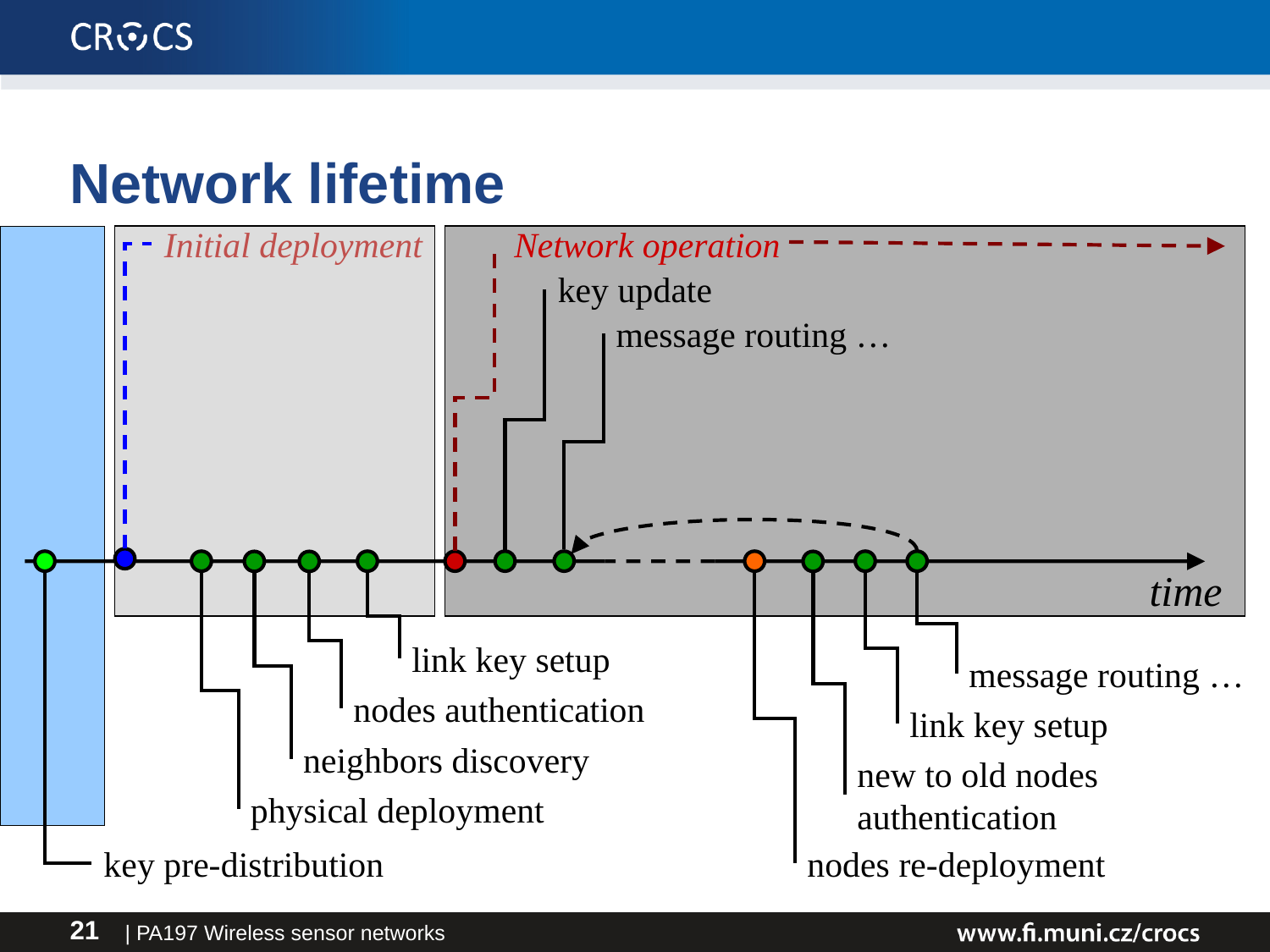

# Network lifetime
Initial deployment

Network operation

key update

message routing …

key pre-distribution

physical deployment

link key setup

neighbors discovery

nodes authentication

link key setup

new to old nodes
authentication
nodes re-deployment

message routing …
time

| PA197 Wireless sensor networks
21